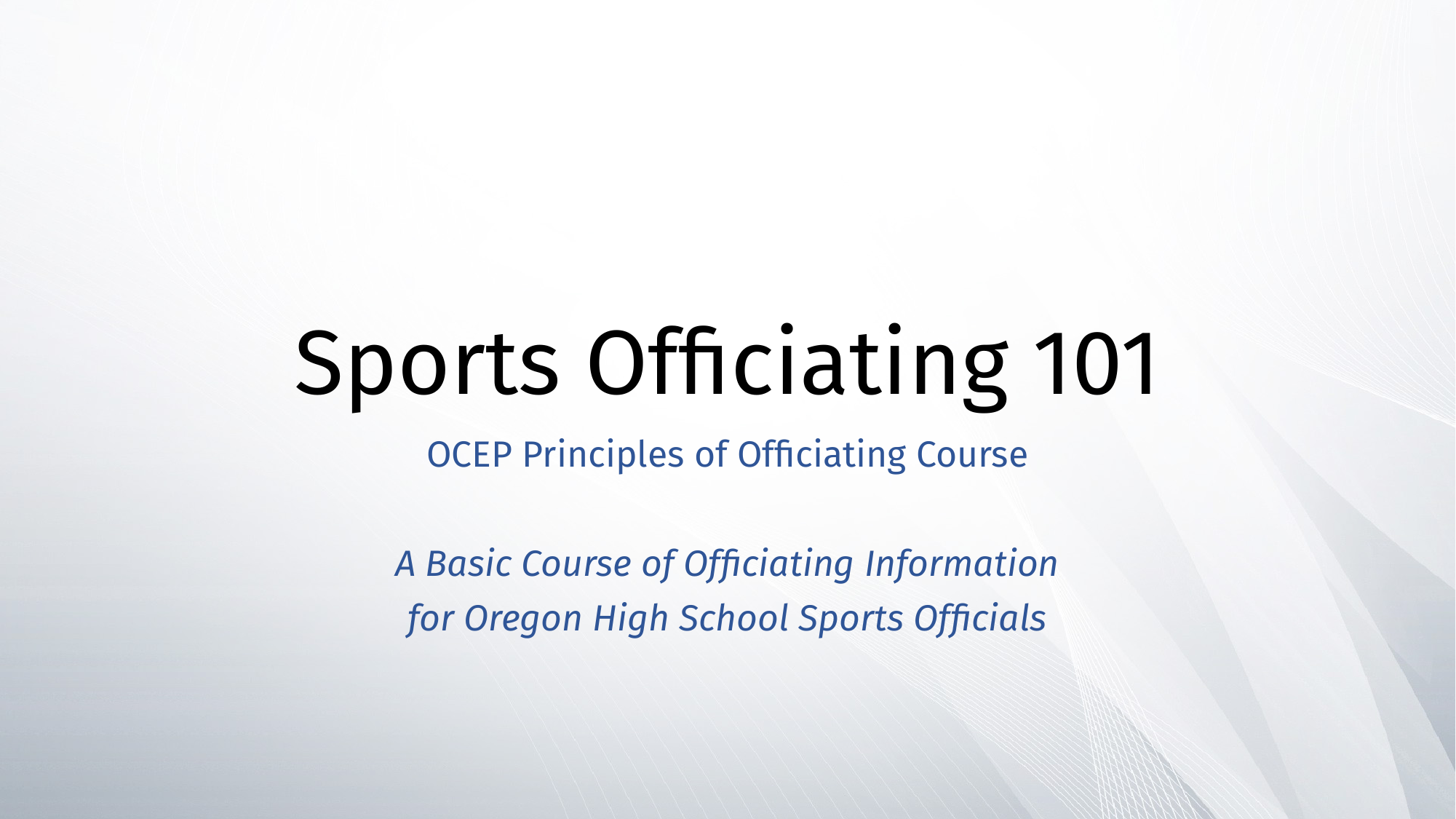

# Sports Officiating 101
OCEP Principles of Officiating Course

A Basic Course of Officiating Information
for Oregon High School Sports Officials